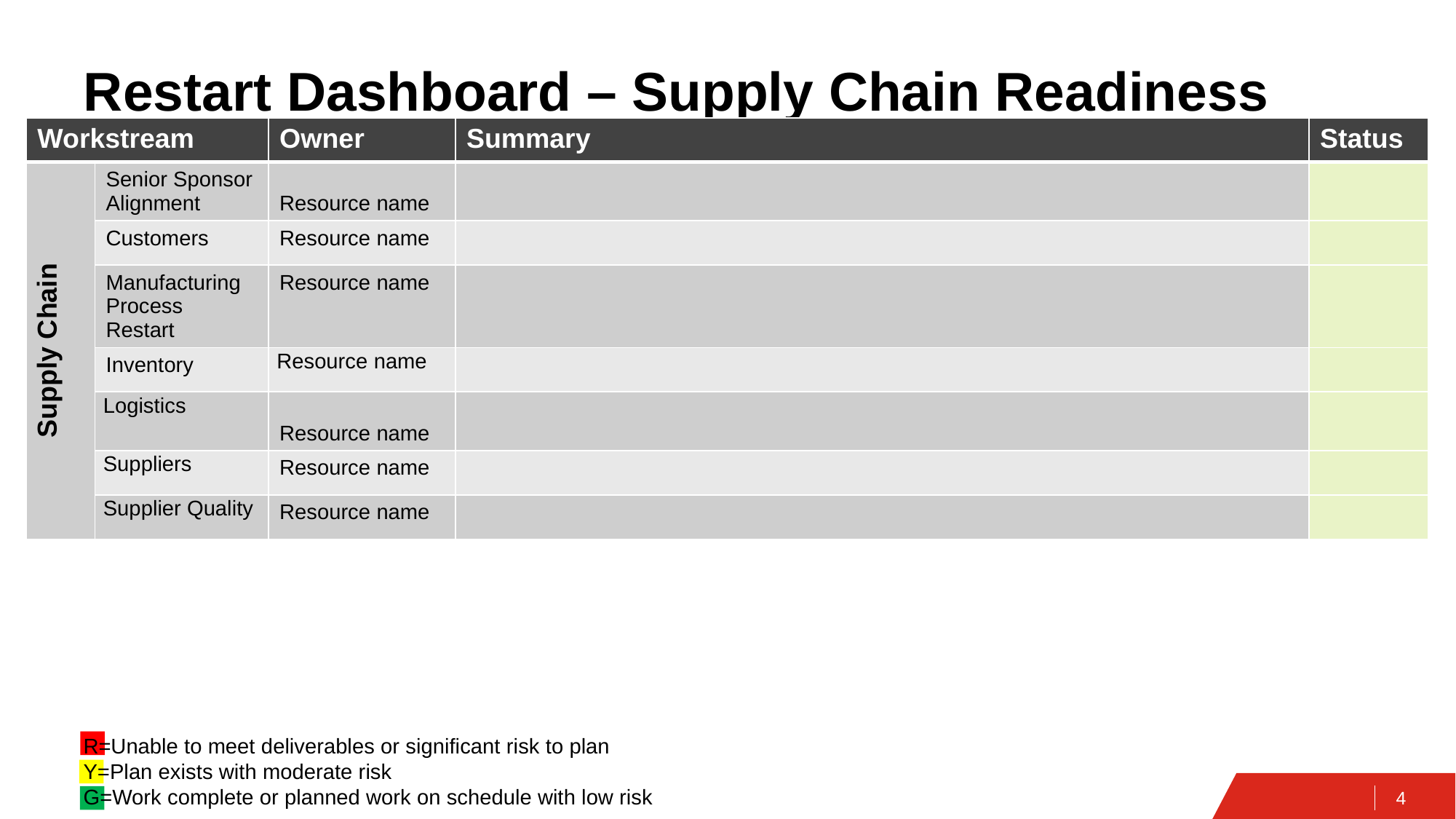

# Restart Dashboard – Supply Chain Readiness
| Workstream |  | Owner | Summary | Status |
| --- | --- | --- | --- | --- |
| Supply Chain | Senior Sponsor Alignment | Resource name |  |  |
|  | Customers | Resource name |  |  |
|  | Manufacturing Process Restart | Resource name |  |  |
|  | Inventory | Resource name |  |  |
|  | Logistics | Resource name |  |  |
|  | Suppliers | Resource name |  |  |
|  | Supplier Quality | Resource name |  |  |
R=Unable to meet deliverables or significant risk to plan
Y=Plan exists with moderate risk
G=Work complete or planned work on schedule with low risk